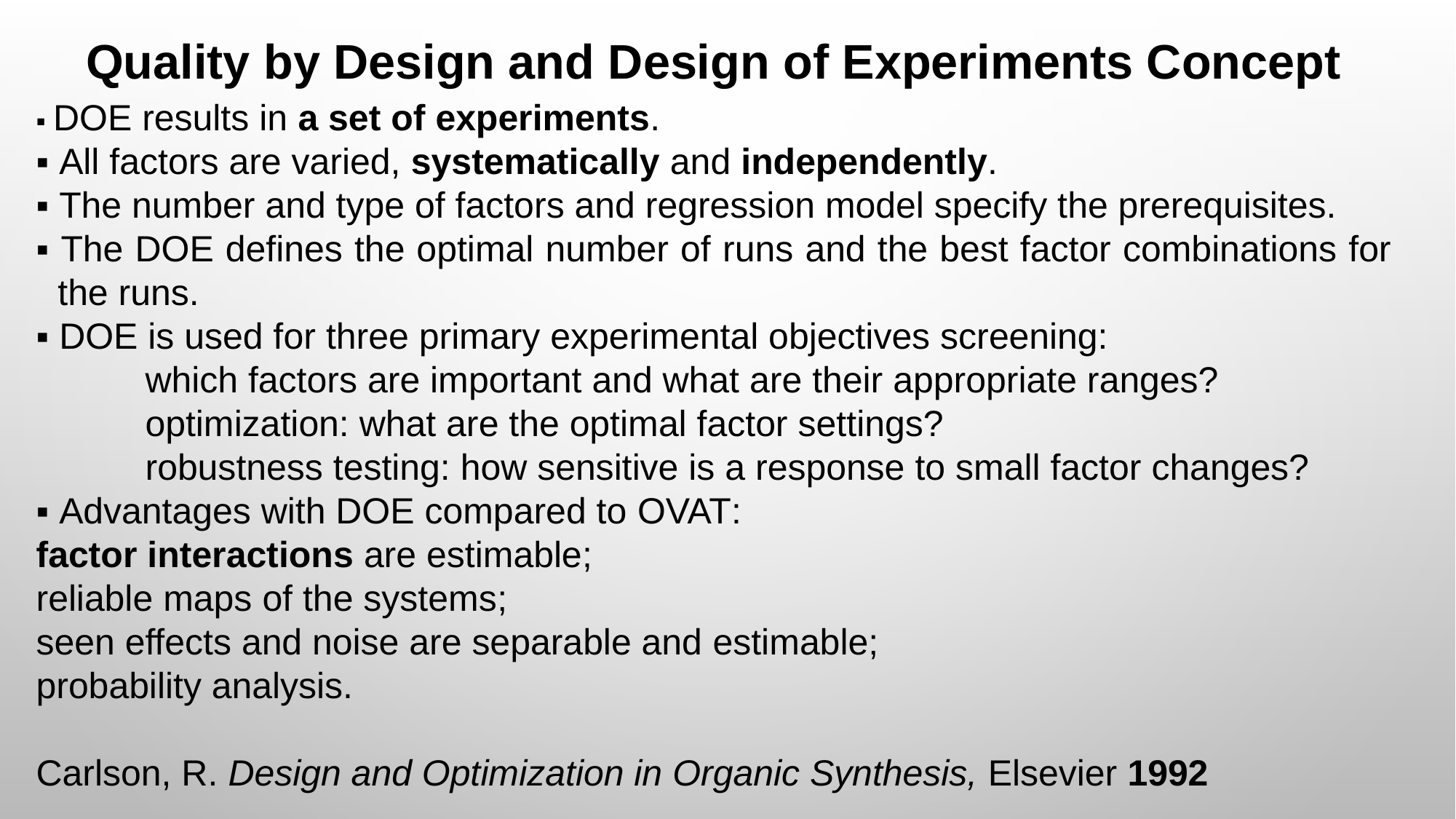

Quality by Design and Design of Experiments Concept
▪ DOE results in a set of experiments.
▪ All factors are varied, systematically and independently.
▪ The number and type of factors and regression model specify the prerequisites.
▪ The DOE defines the optimal number of runs and the best factor combinations for the runs.
▪ DOE is used for three primary experimental objectives screening:
	which factors are important and what are their appropriate ranges?
	optimization: what are the optimal factor settings?
	robustness testing: how sensitive is a response to small factor changes?
▪ Advantages with DOE compared to OVAT:
factor interactions are estimable;
reliable maps of the systems;
seen effects and noise are separable and estimable;
probability analysis.

Carlson, R. Design and Optimization in Organic Synthesis, Elsevier 1992